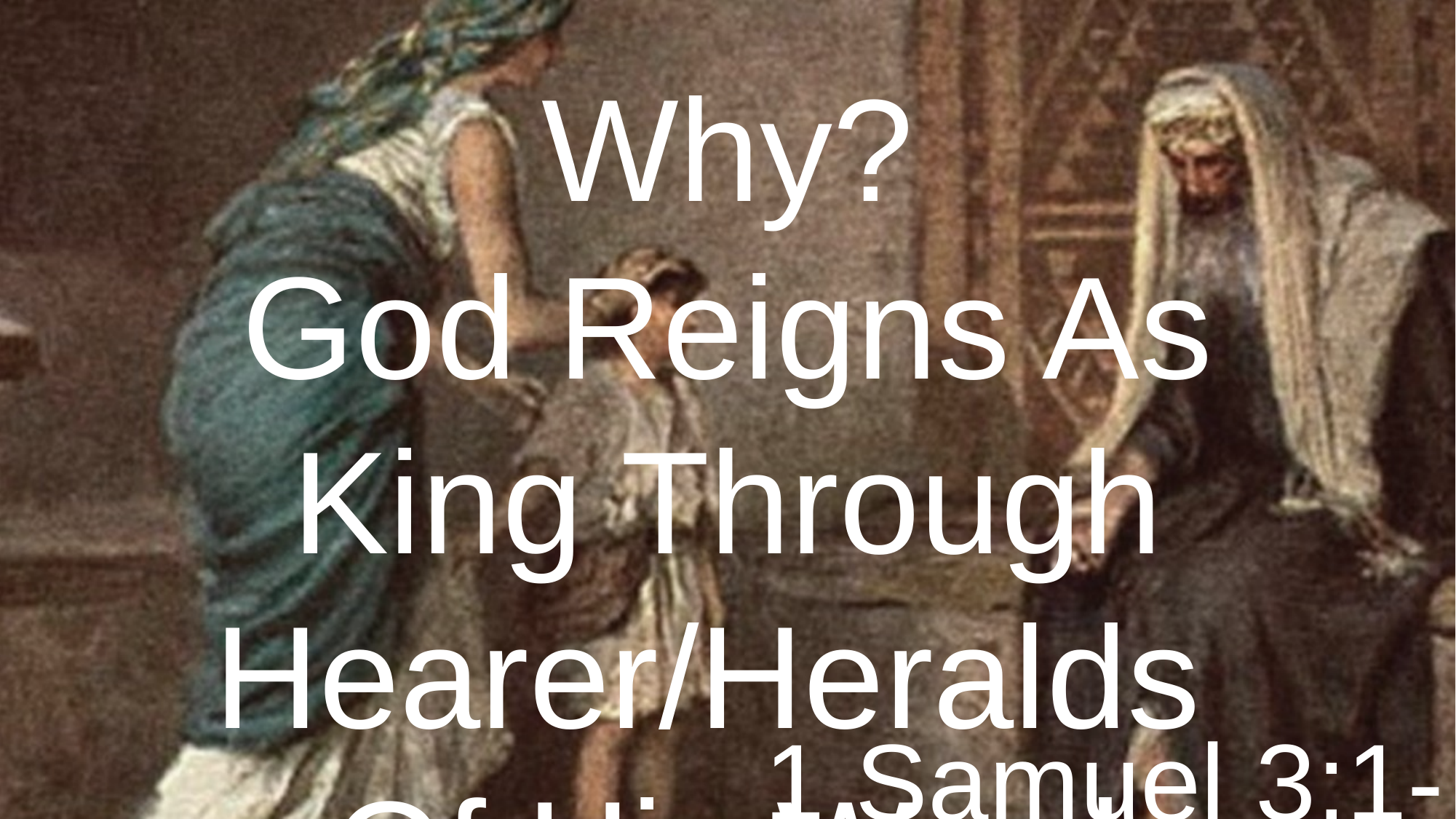

Why?
God Reigns As King Through Hearer/Heralds
Of His Word
1 Samuel 3:1-4:1